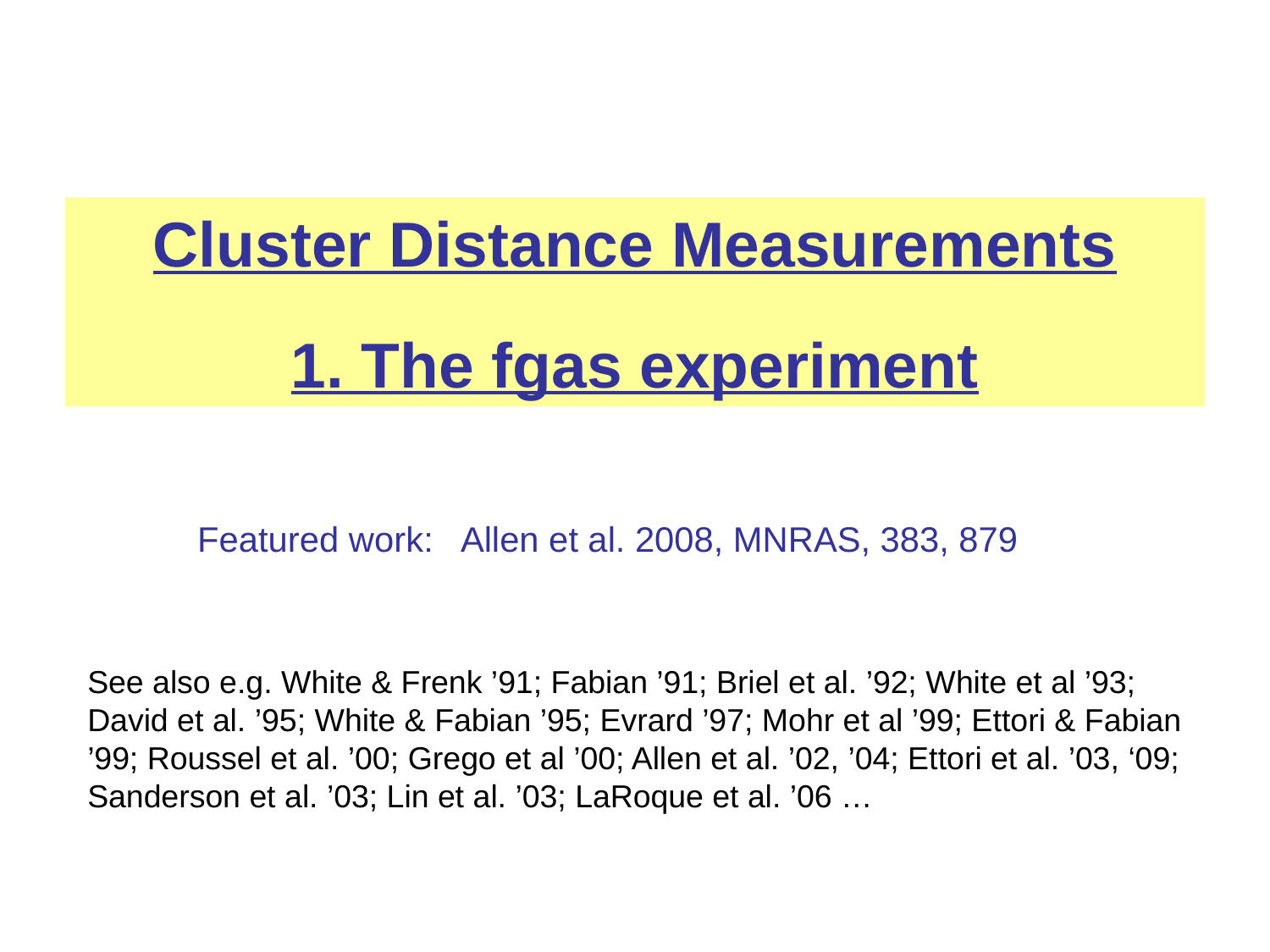

Cluster Distance Measurements
1. The fgas experiment
Featured work:   Allen et al. 2008, MNRAS, 383, 879
See also e.g. White & Frenk ’91; Fabian ’91; Briel et al. ’92; White et al ’93; David et al. ’95; White & Fabian ’95; Evrard ’97; Mohr et al ’99; Ettori & Fabian ’99; Roussel et al. ’00; Grego et al ’00; Allen et al. ’02, ’04; Ettori et al. ’03, ‘09; Sanderson et al. ’03; Lin et al. ’03; LaRoque et al. ’06 …